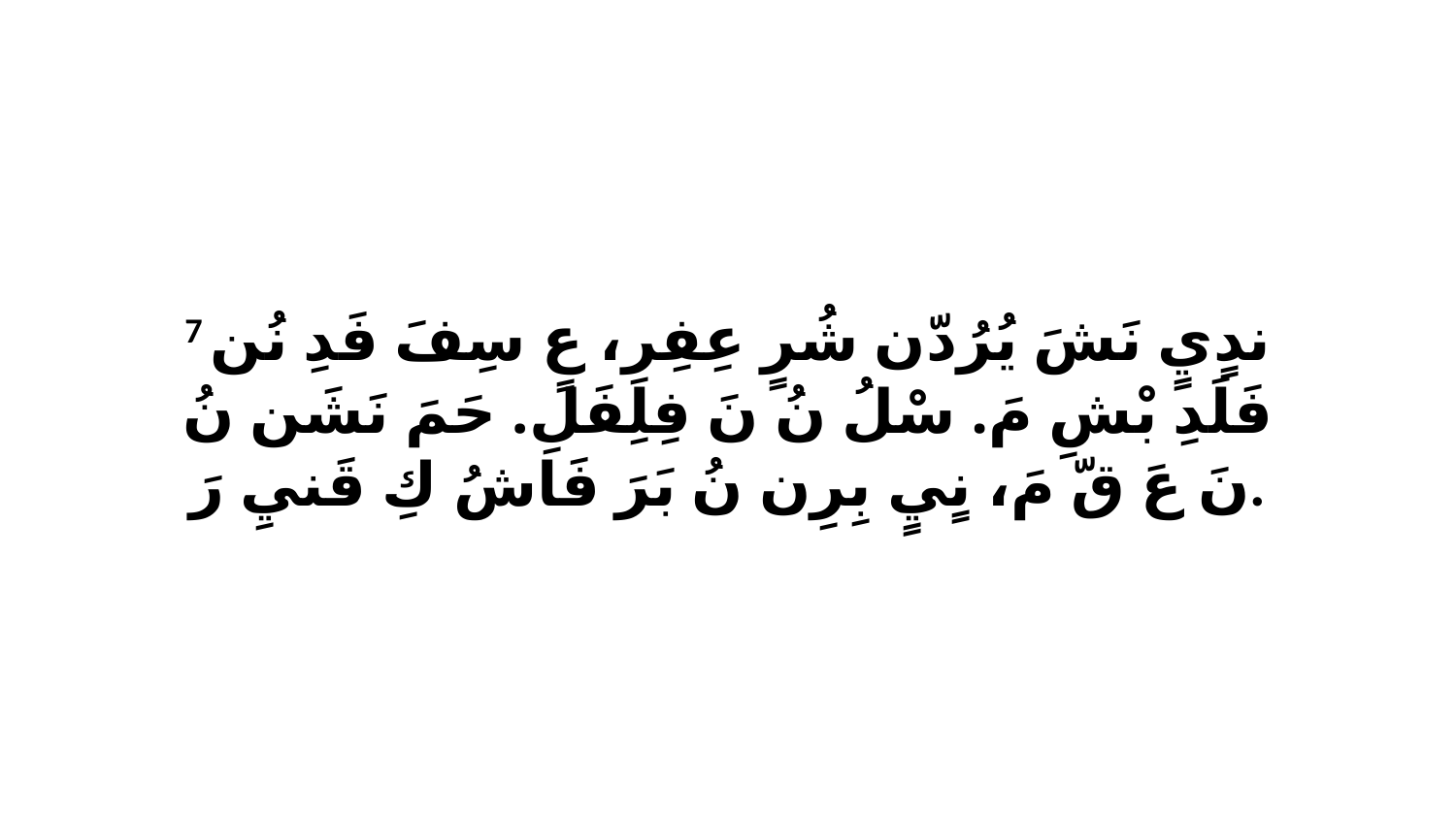

7 ندٍيٍ نَشَ يُرُدّن شُرٍ عِفِرِ، عٍ سِفَ فَدِ نُن فَلَدِ بْشِ مَ. سْلُ نُ نَ فِلِفَلِ. حَمَ نَشَن نُ نَ عَ قّ مَ، نٍيٍ بِرِن نُ بَرَ فَاشُ كِ قَنيِ رَ.